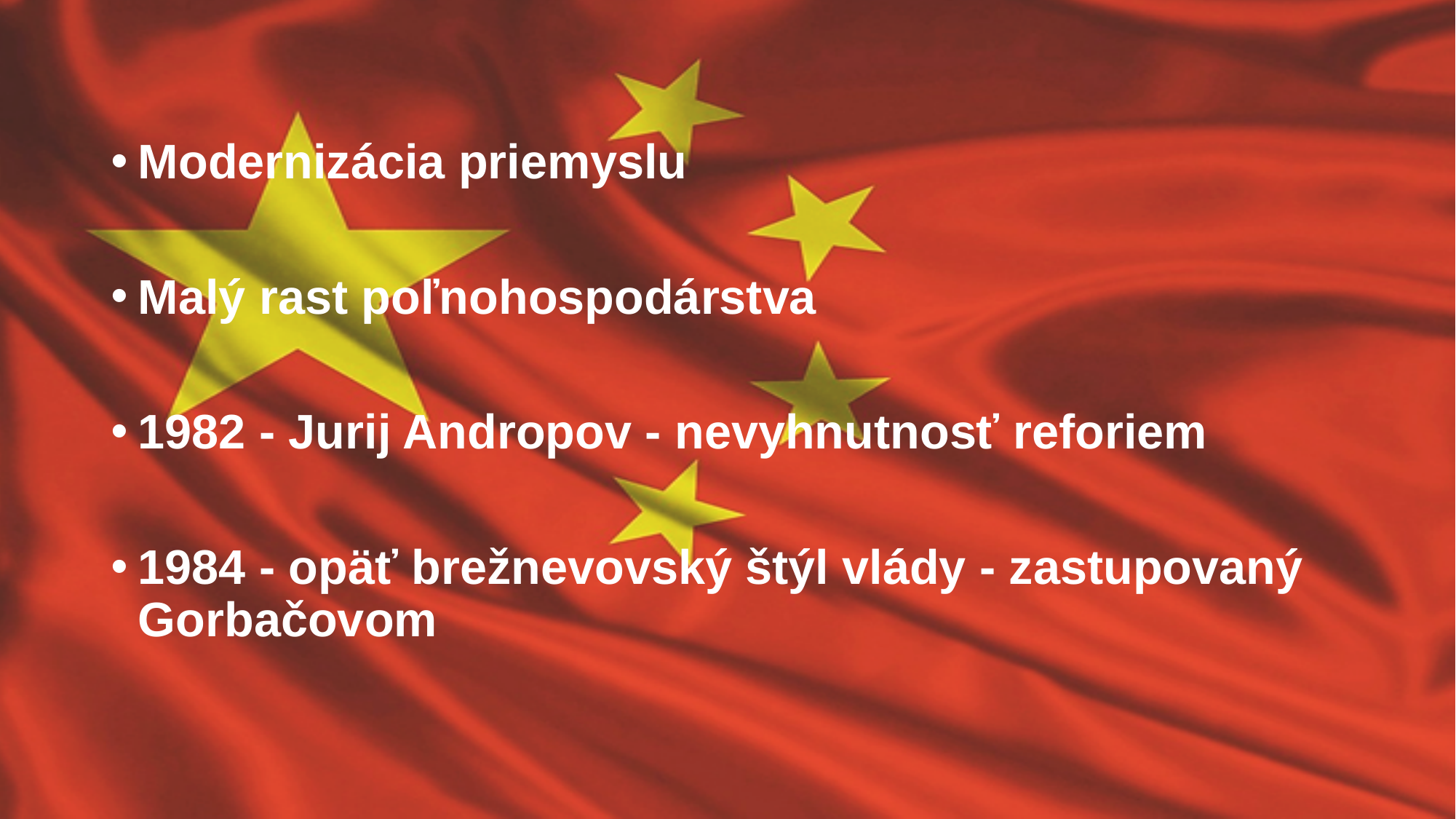

#
Modernizácia priemyslu

Malý rast poľnohospodárstva

1982 - Jurij Andropov - nevyhnutnosť reforiem

1984 - opäť brežnevovský štýl vlády - zastupovaný Gorbačovom